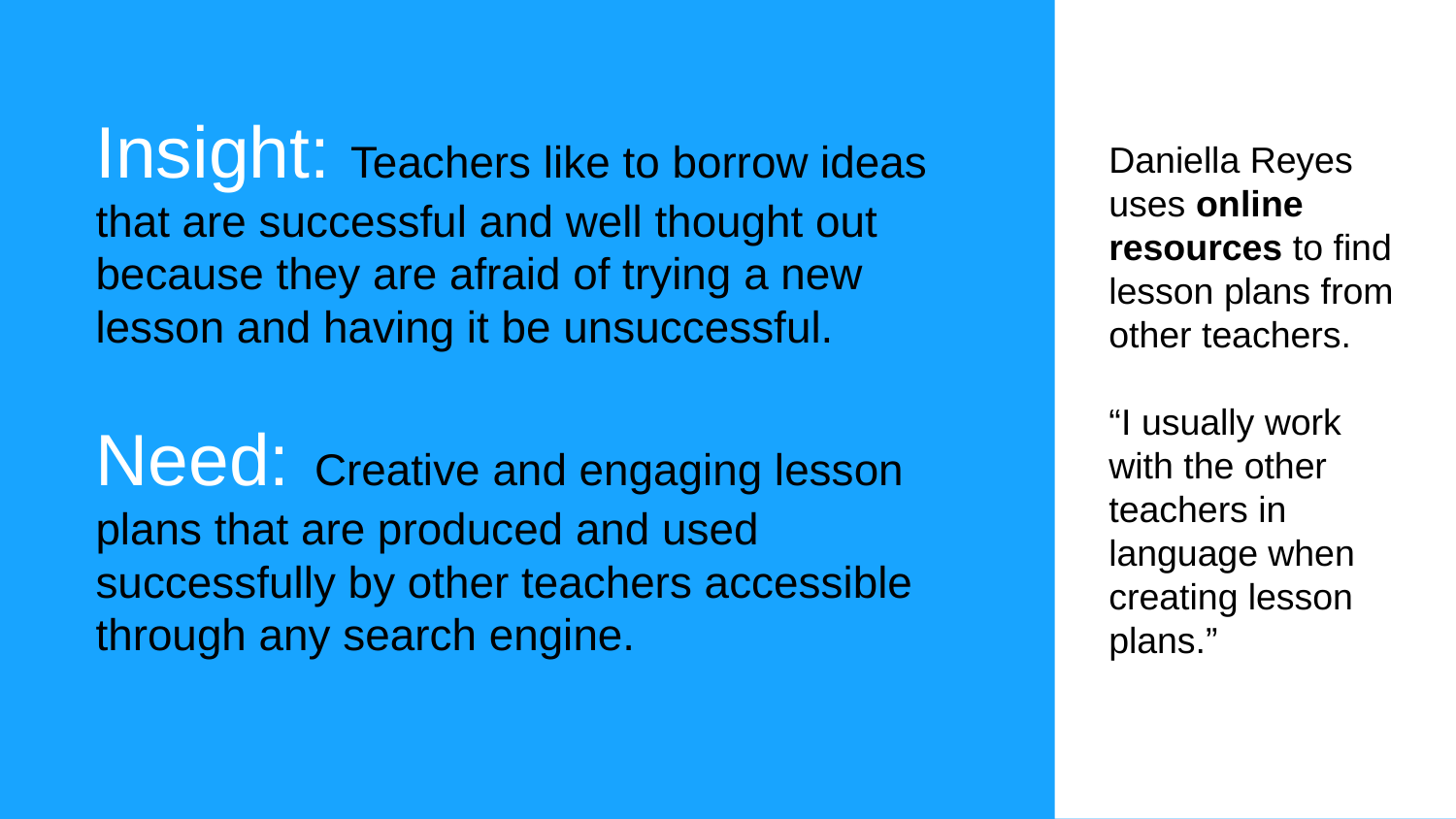

Insight: Teachers like to borrow ideas that are successful and well thought out because they are afraid of trying a new lesson and having it be unsuccessful.
Daniella Reyes uses online resources to find lesson plans from other teachers.

“I usually work with the other teachers in language when creating lesson plans.”
Need:  Creative and engaging lesson plans that are produced and used successfully by other teachers accessible through any search engine.